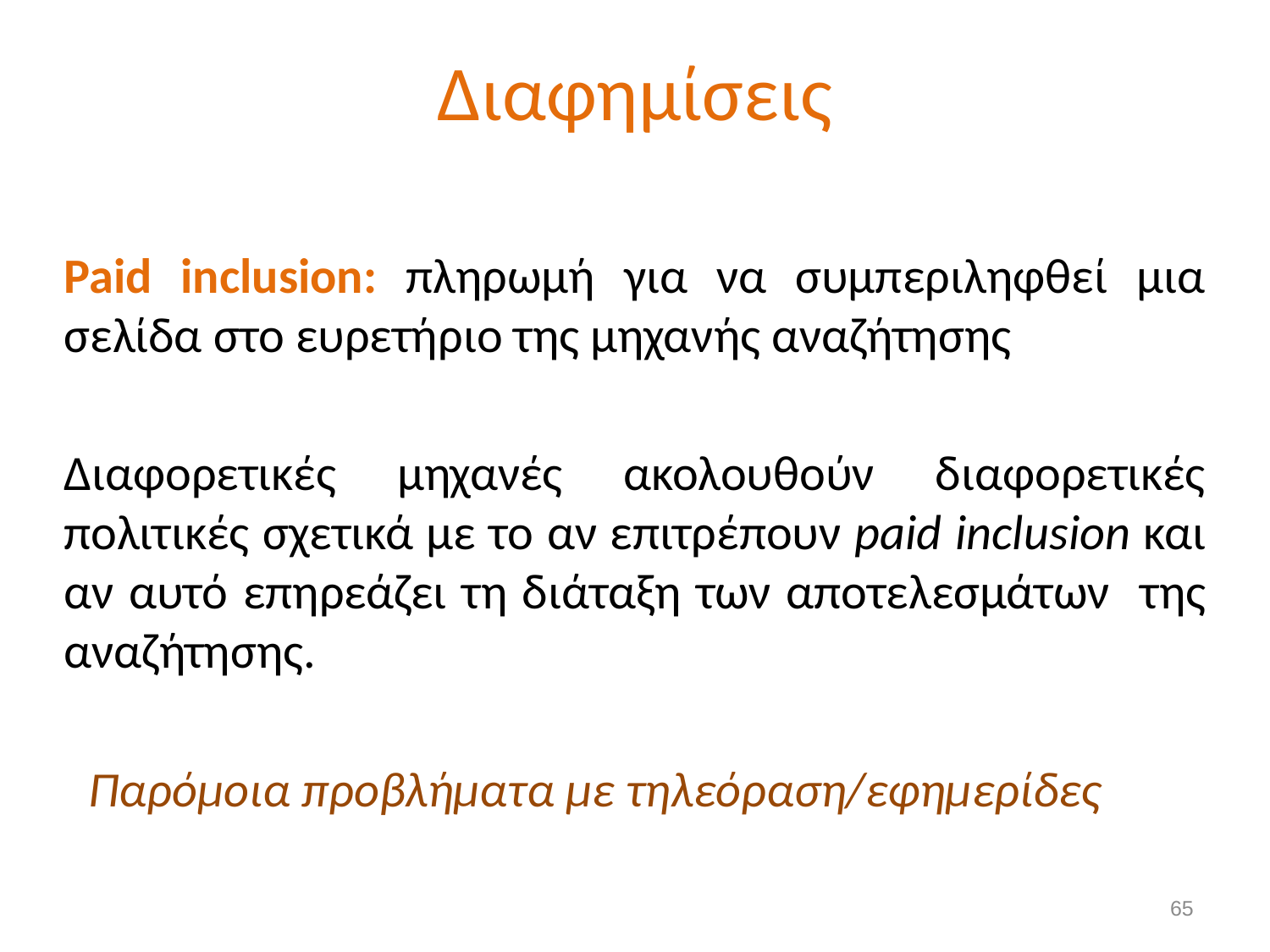

# Διαφημίσεις
Paid inclusion: πληρωμή για να συμπεριληφθεί μια σελίδα στο ευρετήριο της μηχανής αναζήτησης

Διαφορετικές μηχανές ακολουθούν διαφορετικές πολιτικές σχετικά με το αν επιτρέπουν paid inclusion και αν αυτό επηρεάζει τη διάταξη των αποτελεσμάτων  της αναζήτησης.
Παρόμοια προβλήματα με τηλεόραση/εφημερίδες
65